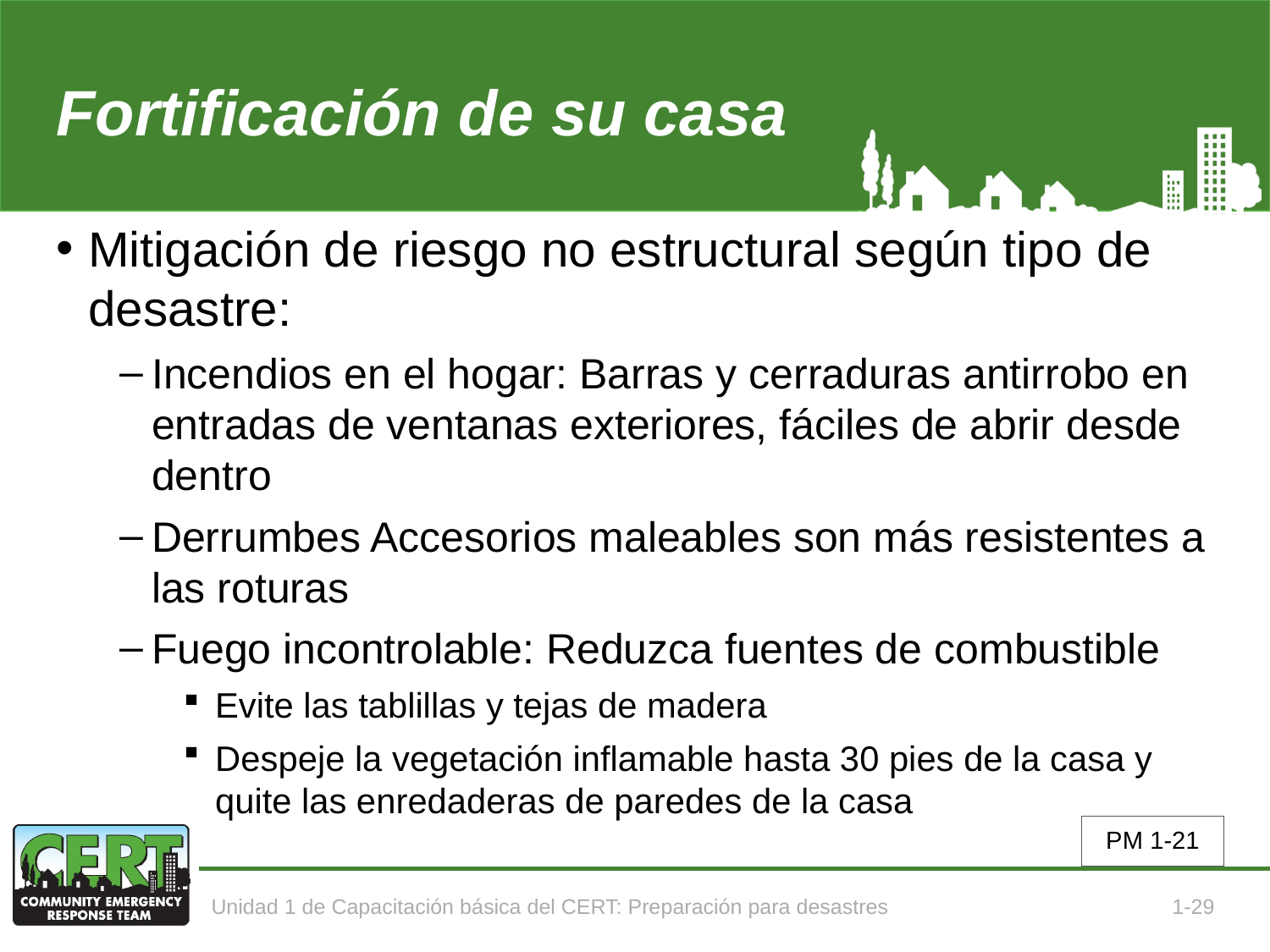

# Fortificación de su casa
Mitigación de riesgo no estructural según tipo de desastre:
Incendios en el hogar: Barras y cerraduras antirrobo en entradas de ventanas exteriores, fáciles de abrir desde dentro
Derrumbes Accesorios maleables son más resistentes a las roturas
Fuego incontrolable: Reduzca fuentes de combustible
Evite las tablillas y tejas de madera
Despeje la vegetación inflamable hasta 30 pies de la casa y quite las enredaderas de paredes de la casa

PM 1-21
Unidad 1 de Capacitación básica del CERT: Preparación para desastres
1-29